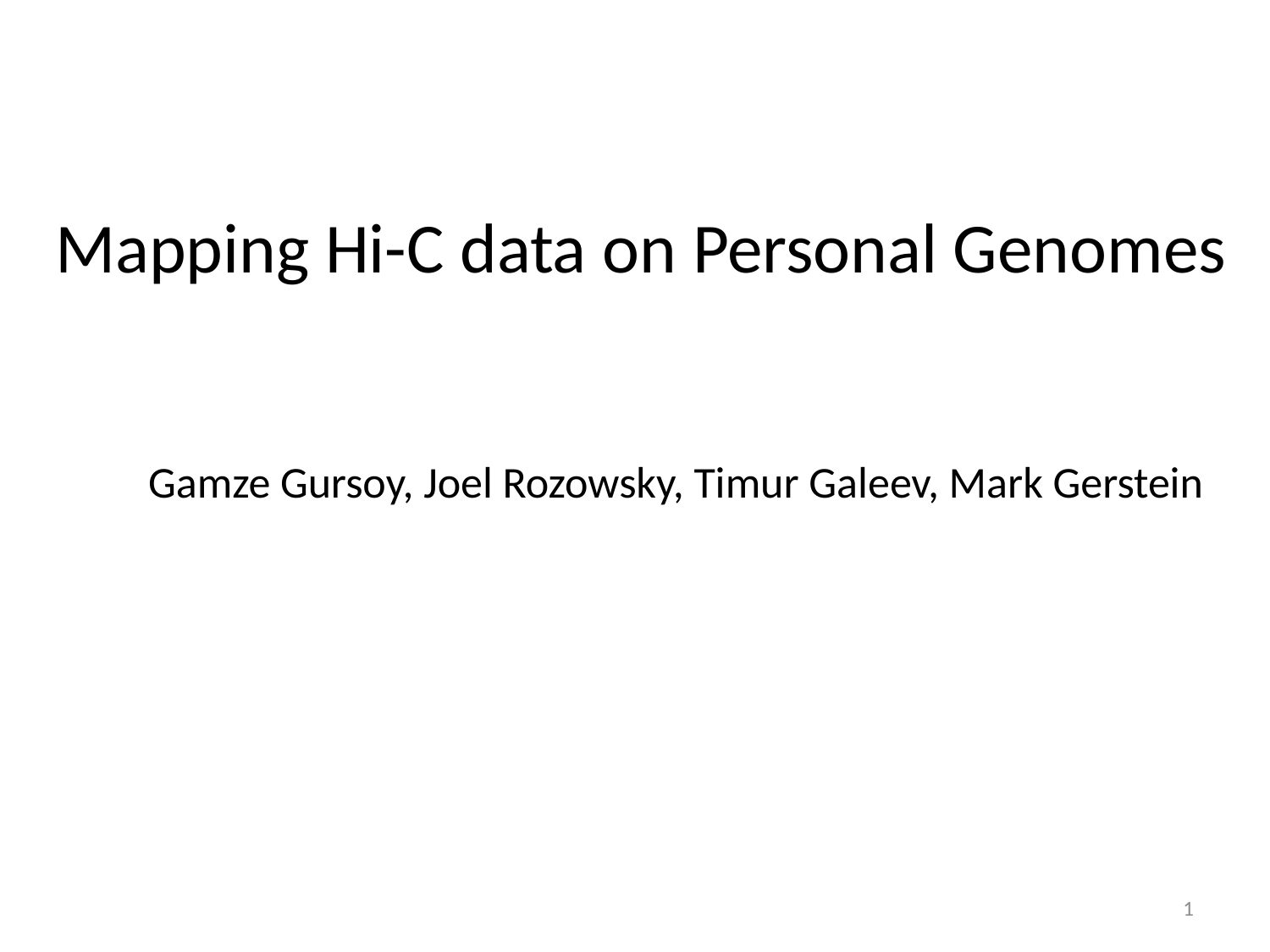

Mapping Hi-C data on Personal Genomes

	   Gamze Gursoy, Joel Rozowsky, Timur Galeev, Mark Gerstein
1